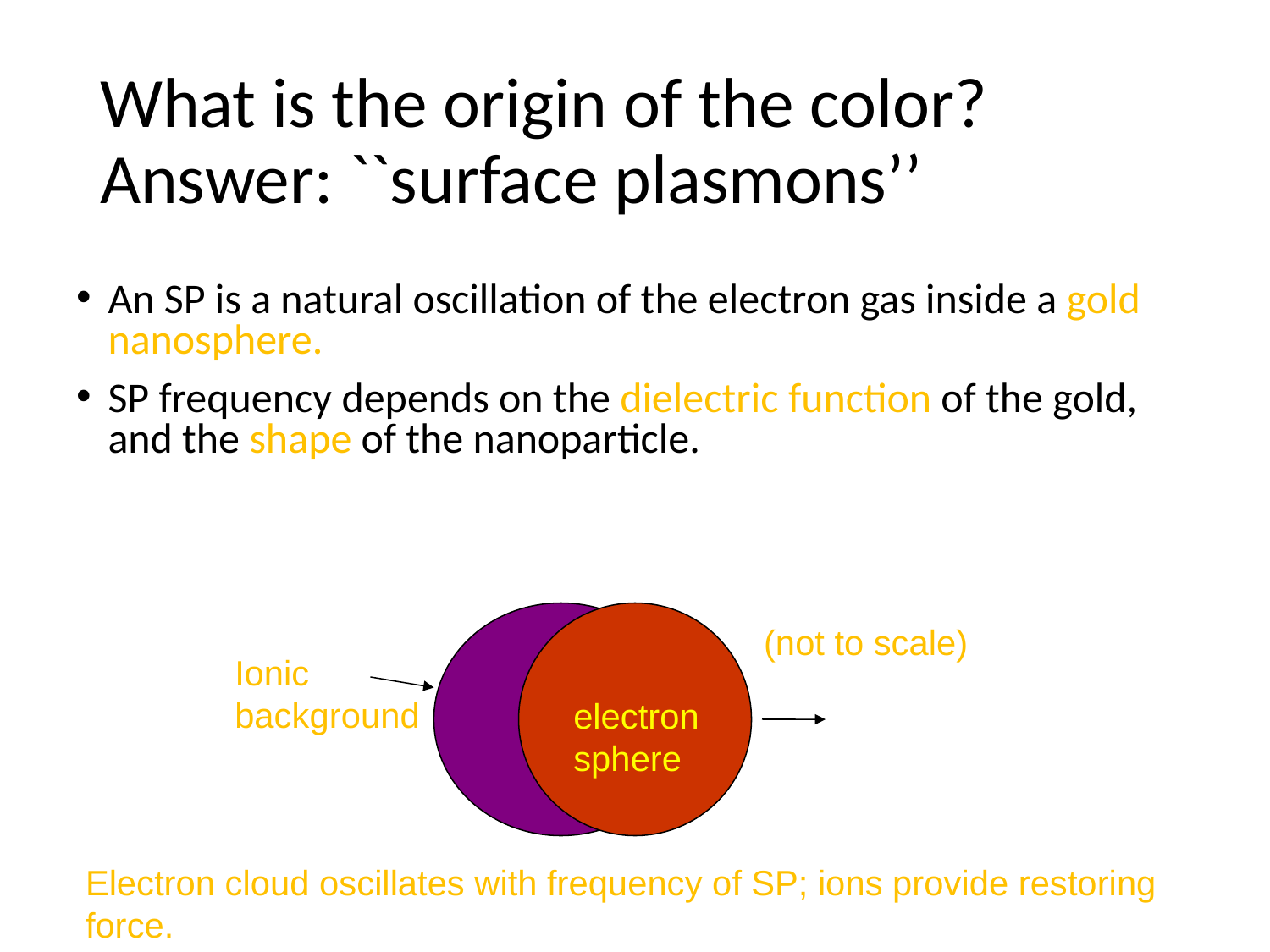

# What is the origin of the color?  Answer: ``surface plasmons’’
An SP is a natural oscillation of the electron gas inside a gold nanosphere.
SP frequency depends on the dielectric function of the gold, and the shape of the nanoparticle.

(not to scale)
Ionic background

electron sphere

David G. Stroud,
Electron cloud oscillates with frequency of SP; ions provide restoring force.